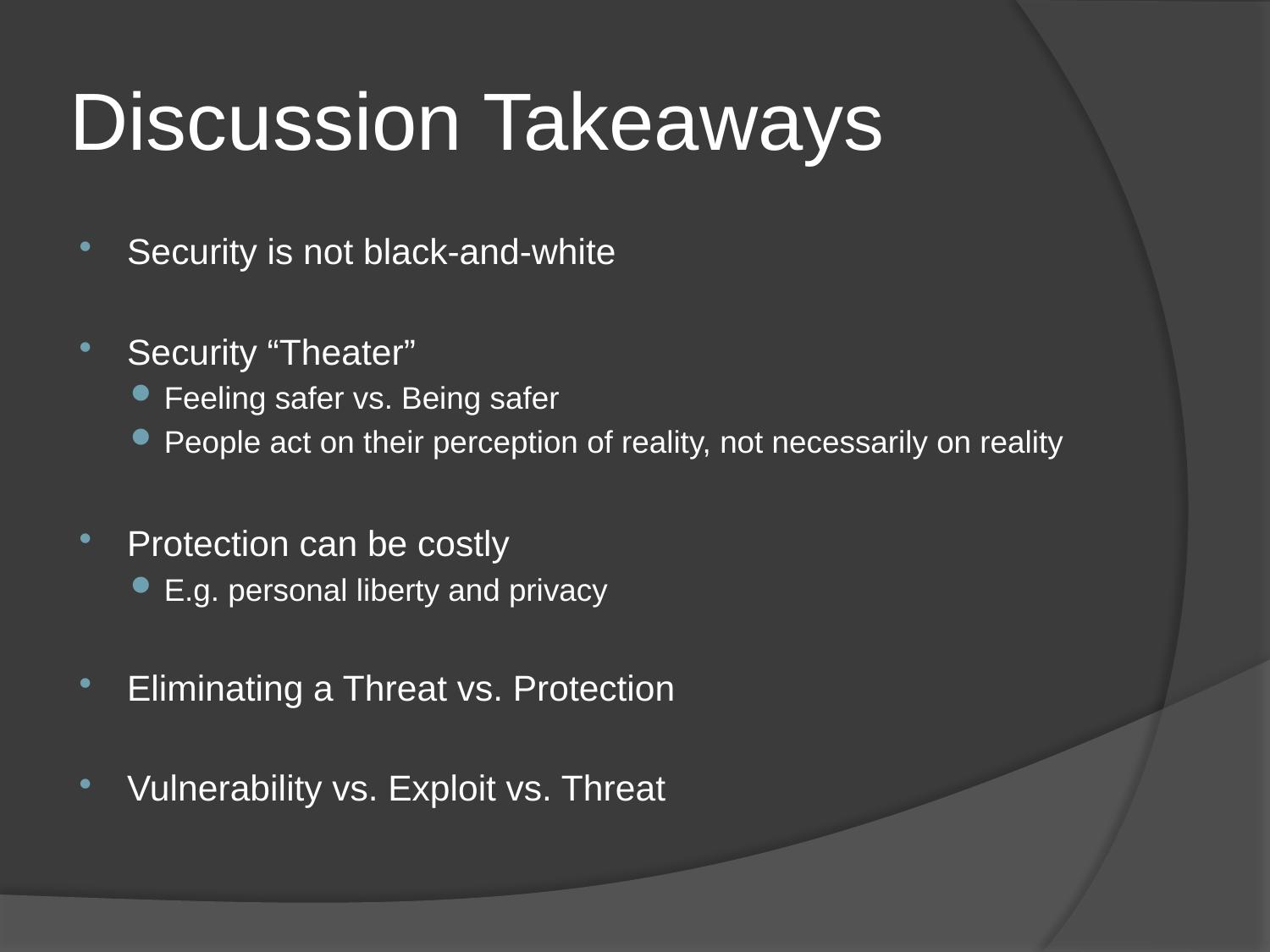

# Discussion Takeaways
Security is not black-and-white

Security “Theater”
Feeling safer vs. Being safer
People act on their perception of reality, not necessarily on reality

Protection can be costly
E.g. personal liberty and privacy

Eliminating a Threat vs. Protection

Vulnerability vs. Exploit vs. Threat